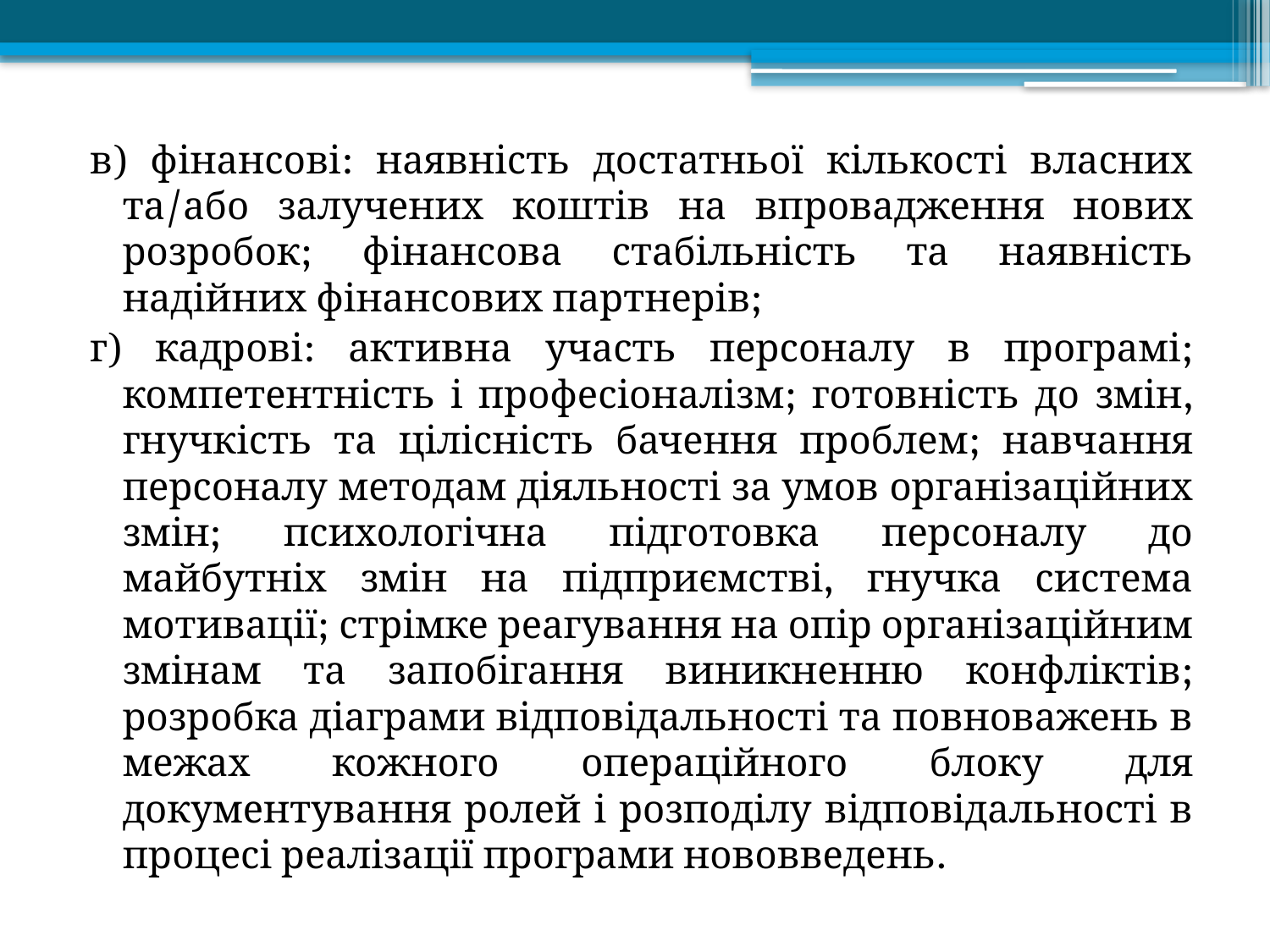

в) фінансові: наявність достатньої кількості власних та/або залучених коштів на впровадження нових розробок; фінансова стабільність та наявність надійних фінансових партнерів;
г) кадрові: активна участь персоналу в програмі; компетентність і професіоналізм; готовність до змін, гнучкість та цілісність бачення проблем; навчання персоналу методам діяльності за умов організаційних змін; психологічна підготовка персоналу до майбутніх змін на підприємстві, гнучка система мотивації; стрімке реагування на опір організаційним змінам та запобігання виникненню конфліктів; розробка діаграми відповідальності та повноважень в межах кожного операційного блоку для документування ролей і розподілу відповідальності в процесі реалізації програми нововведень.